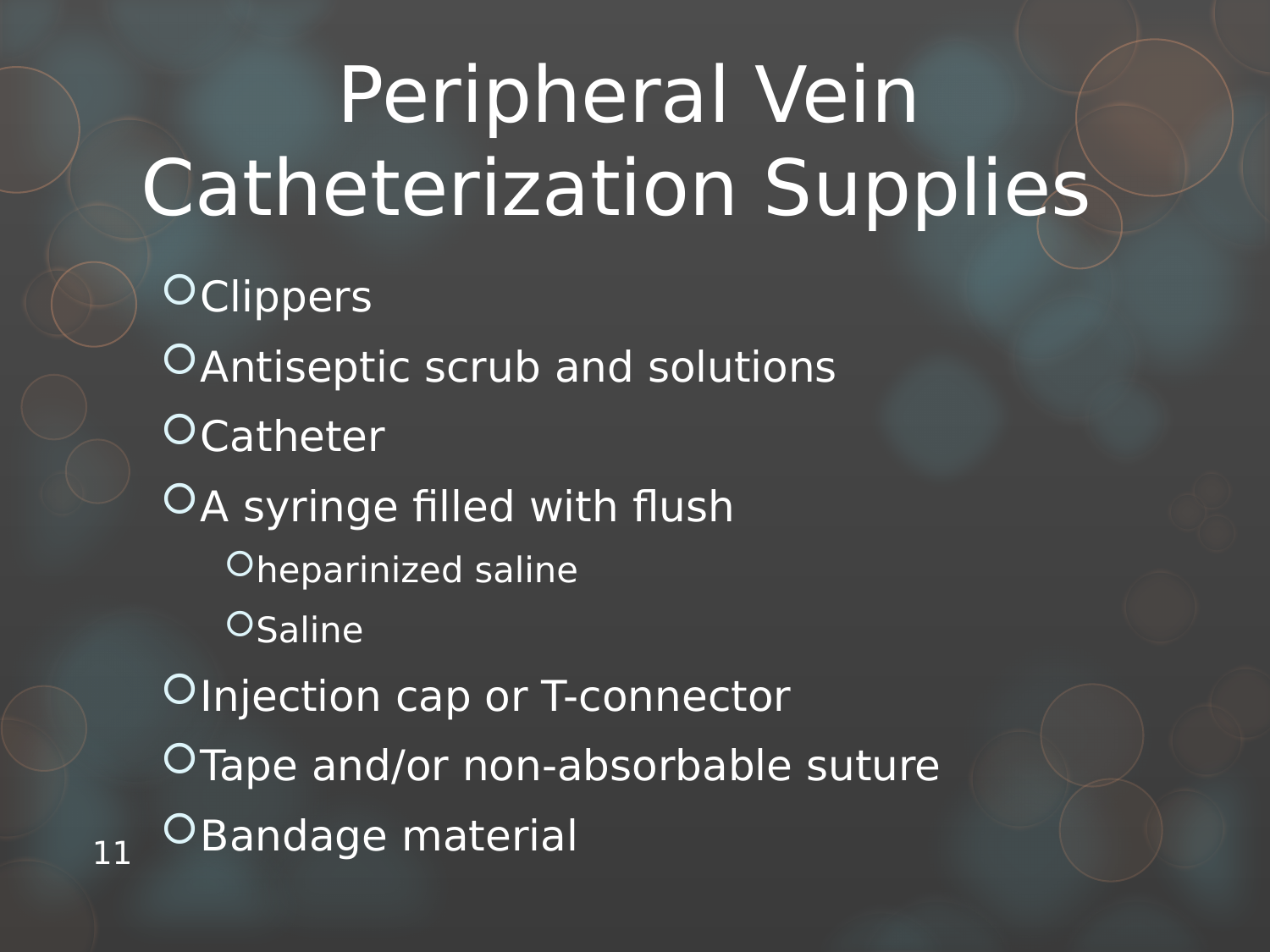

Peripheral Vein Catheterization Supplies
Clippers
Antiseptic scrub and solutions
Catheter
A syringe filled with flush
heparinized saline
Saline
Injection cap or T-connector
Tape and/or non-absorbable suture
Bandage material
11